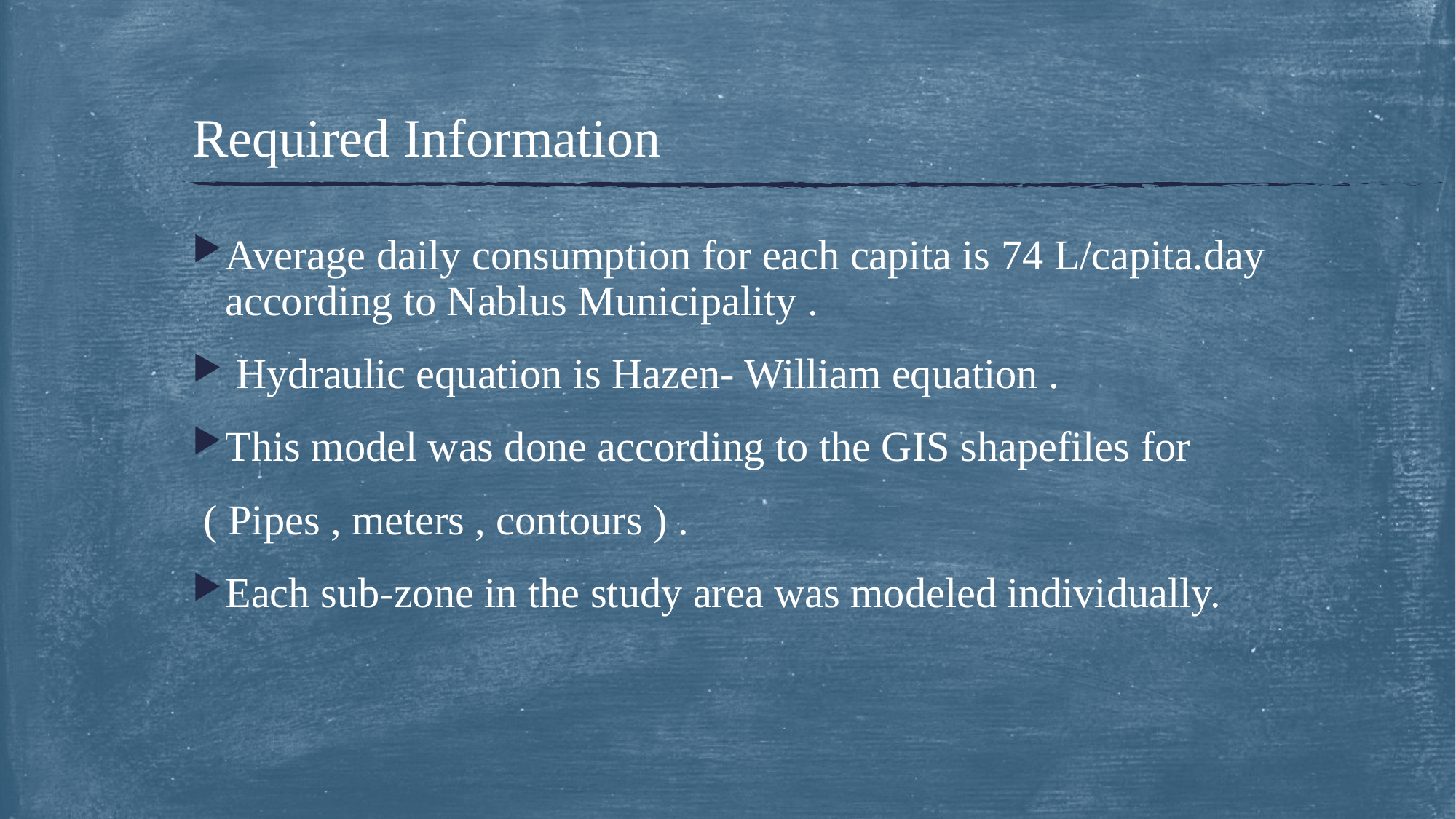

# Required Information
Average daily consumption for each capita is 74 L/capita.day according to Nablus Municipality .
 Hydraulic equation is Hazen- William equation .
This model was done according to the GIS shapefiles for
 ( Pipes , meters , contours ) .
Each sub-zone in the study area was modeled individually.